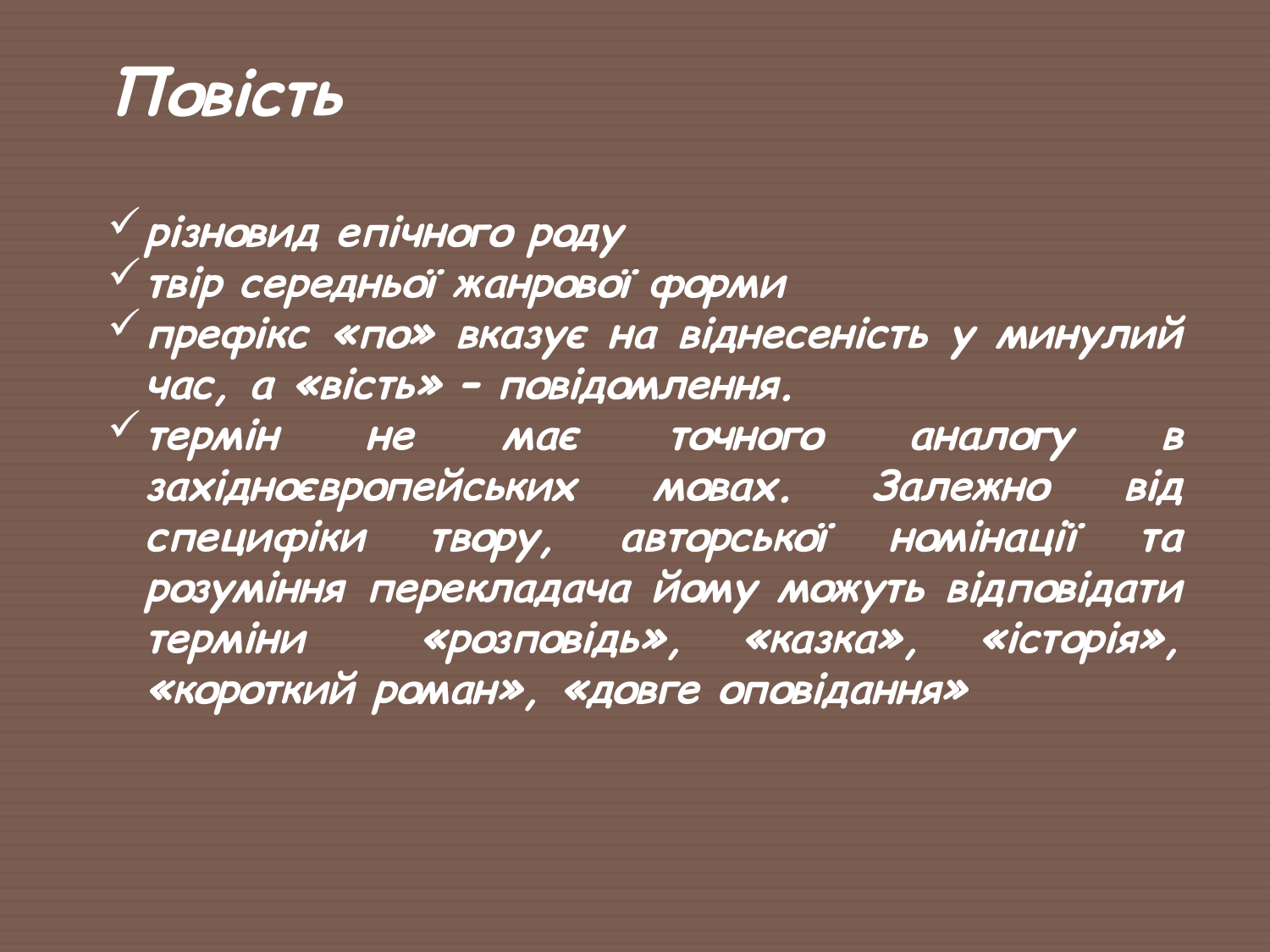

Повість

різновид епічного роду
твір середньої жанрової форми
префікс «по» вказує на віднесеність у минулий час, а «вість» – повідомлення.
термін не має точного аналогу в західноєвропейських мовах. Залежно від специфіки твору, авторської номінації та розуміння перекладача йому можуть відповідати терміни  «розповідь», «казка», «історія», «короткий роман», «довге оповідання»